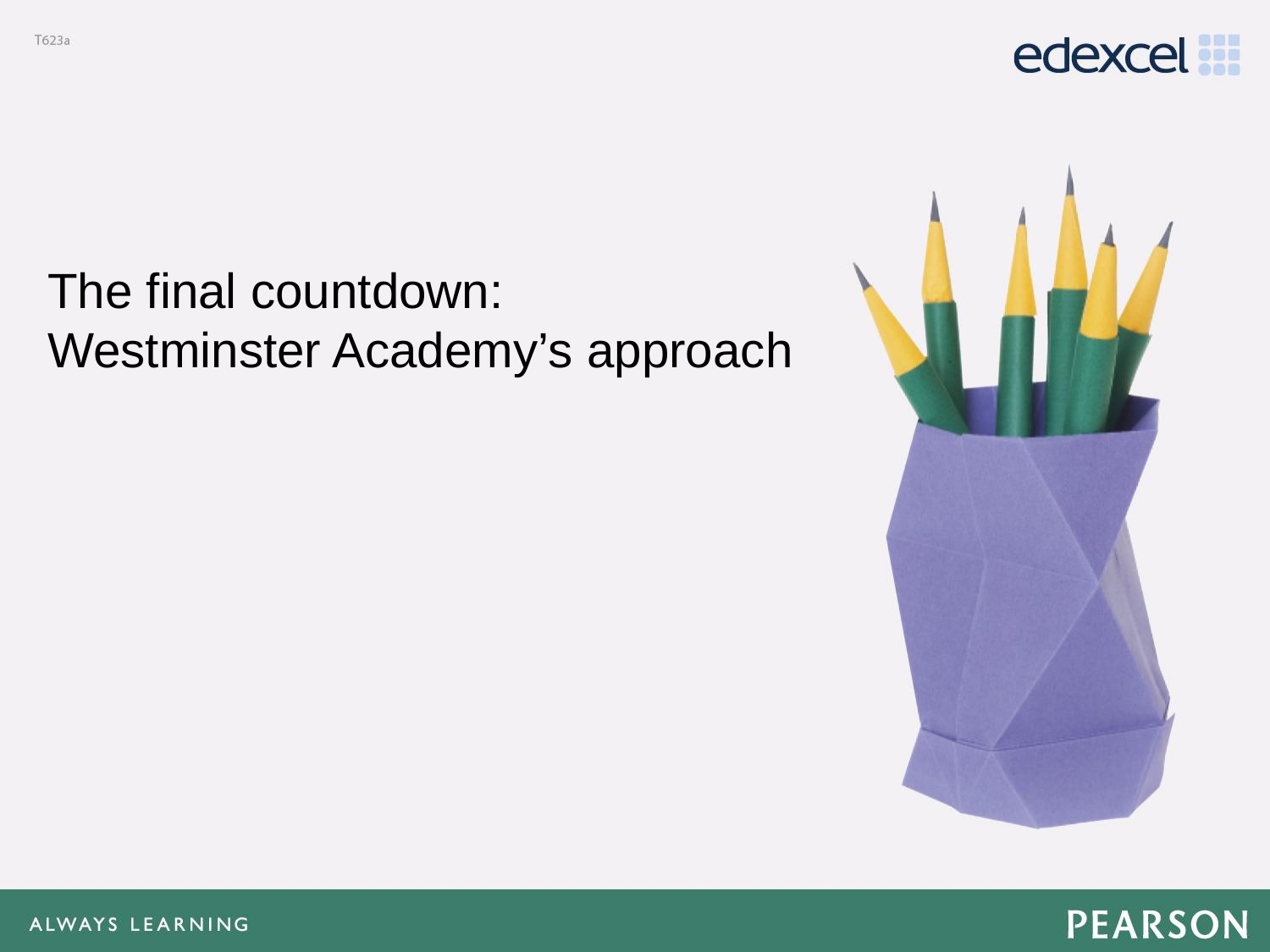

# The final countdown: Westminster Academy’s approach